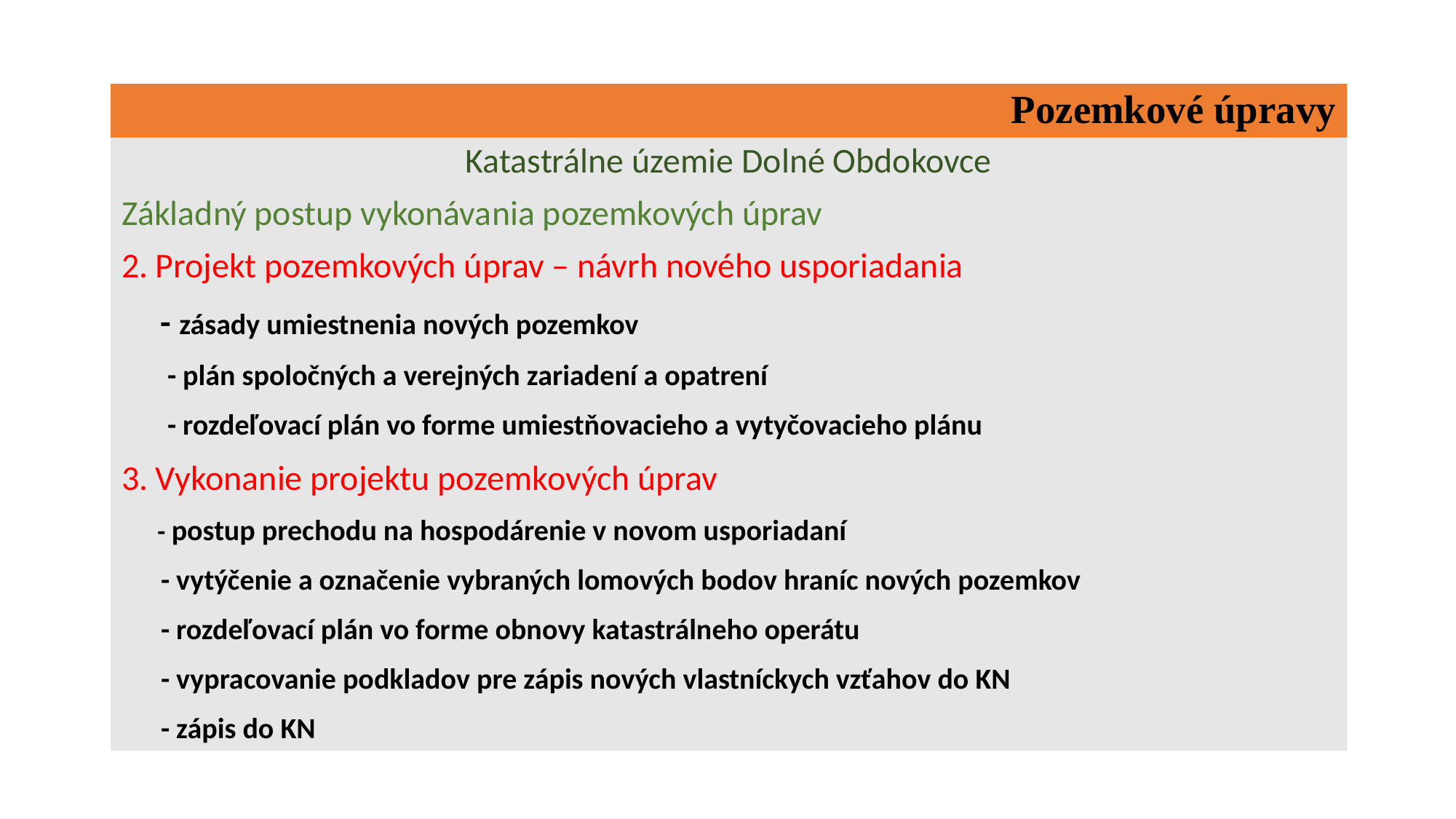

# Pozemkové úpravy
Katastrálne územie Dolné Obdokovce
Základný postup vykonávania pozemkových úprav
2. Projekt pozemkových úprav – návrh nového usporiadania
     - zásady umiestnenia nových pozemkov
       - plán spoločných a verejných zariadení a opatrení
       - rozdeľovací plán vo forme umiestňovacieho a vytyčovacieho plánu
3. Vykonanie projektu pozemkových úprav
      - postup prechodu na hospodárenie v novom usporiadaní
      - vytýčenie a označenie vybraných lomových bodov hraníc nových pozemkov
      - rozdeľovací plán vo forme obnovy katastrálneho operátu
      - vypracovanie podkladov pre zápis nových vlastníckych vzťahov do KN
      - zápis do KN